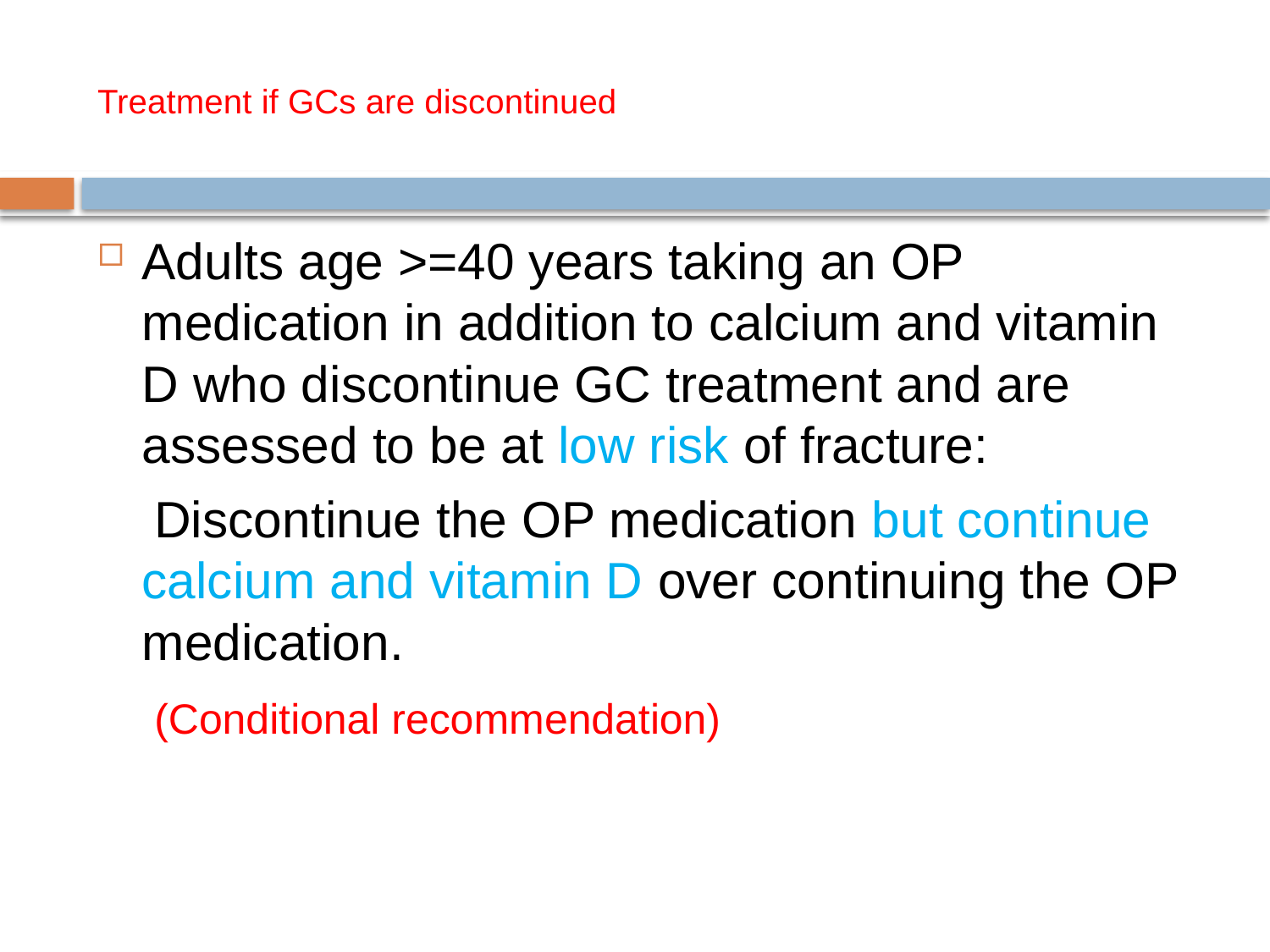

# Treatment if GCs are discontinued
Adults age >=40 years taking an OP medication in addition to calcium and vitamin D who discontinue GC treatment and are assessed to be at low risk of fracture:
    Discontinue the OP medication but continue calcium and vitamin D over continuing the OP medication.
    (Conditional recommendation)